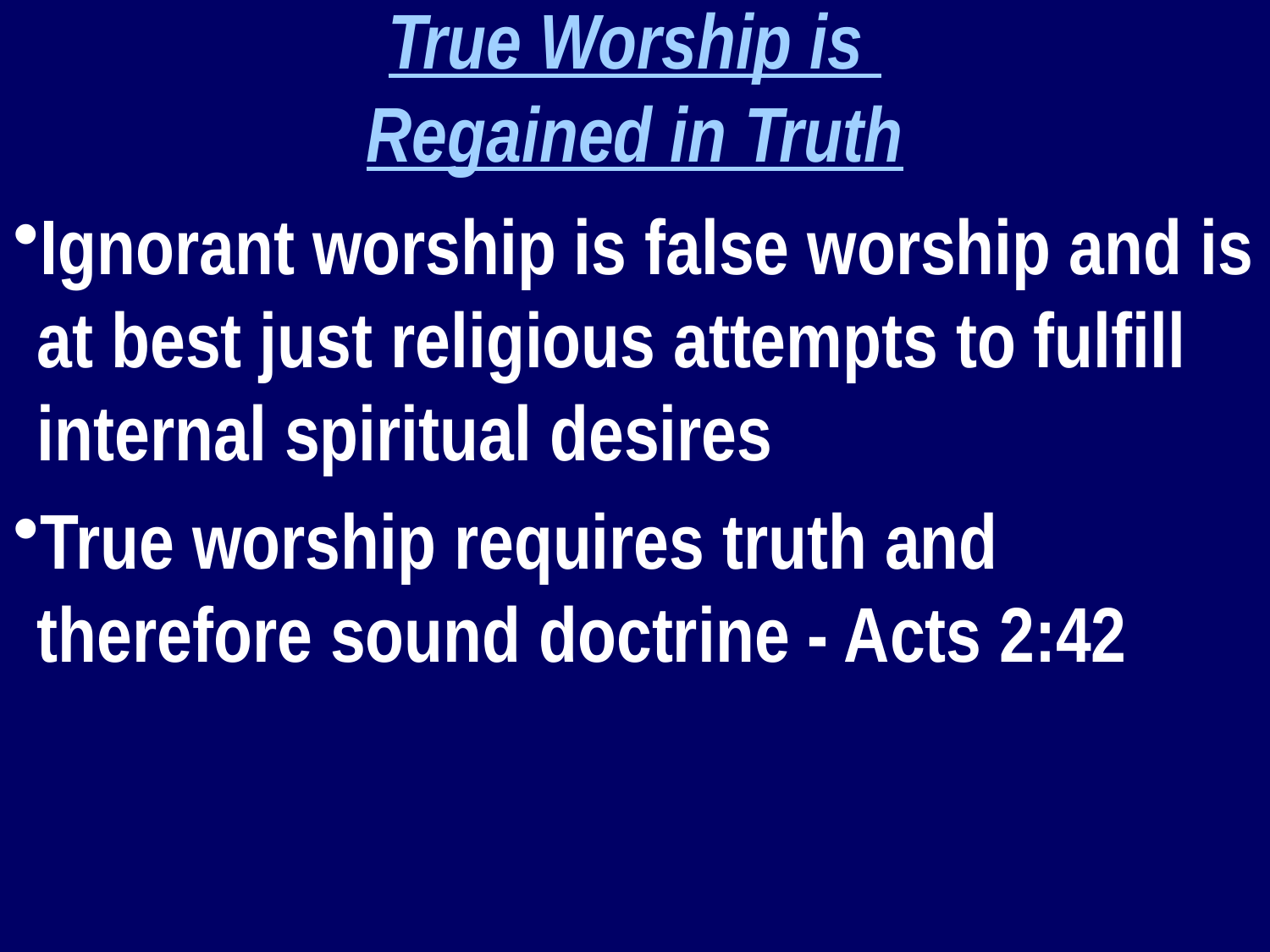

True Worship is
Regained in Truth
Ignorant worship is false worship and is at best just religious attempts to fulfill internal spiritual desires
True worship requires truth and therefore sound doctrine - Acts 2:42